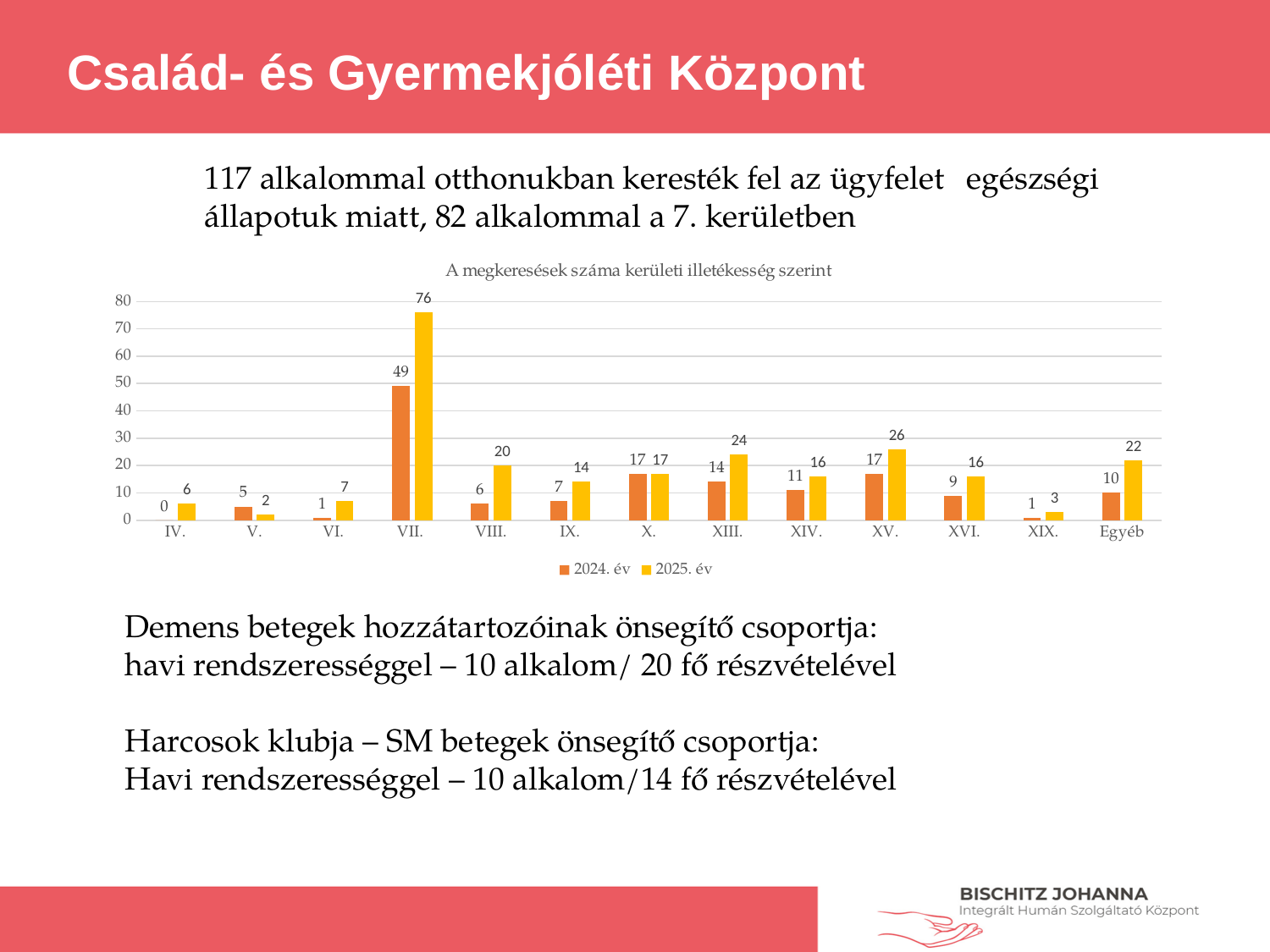

Család- és Gyermekjóléti Központ
	117 alkalommal otthonukban keresték fel az ügyfelet 	egészségi 	állapotuk miatt, 82 alkalommal a 7. kerületben

### Chart: A megkeresések száma kerületi illetékesség szerint

| Category | 2024. év | 2025. év  |
|---|---|---|
| IV. | 0.0 | 6.0 |
| V. | 5.0 | 2.0 |
| VI. | 1.0 | 7.0 |
| VII.  | 49.0 | 76.0 |
| VIII. | 6.0 | 20.0 |
| IX. | 7.0 | 14.0 |
| X. | 17.0 | 17.0 |
| XIII. | 14.0 | 24.0 |
| XIV. | 11.0 | 16.0 |
| XV. | 17.0 | 26.0 |
| XVI. | 9.0 | 16.0 |
| XIX. | 1.0 | 3.0 |
| Egyéb | 10.0 | 22.0 |
Demens betegek hozzátartozóinak önsegítő csoportja:
havi rendszerességgel – 10 alkalom/ 20 fő részvételével

Harcosok klubja – SM betegek önsegítő csoportja:
Havi rendszerességgel – 10 alkalom/14 fő részvételével